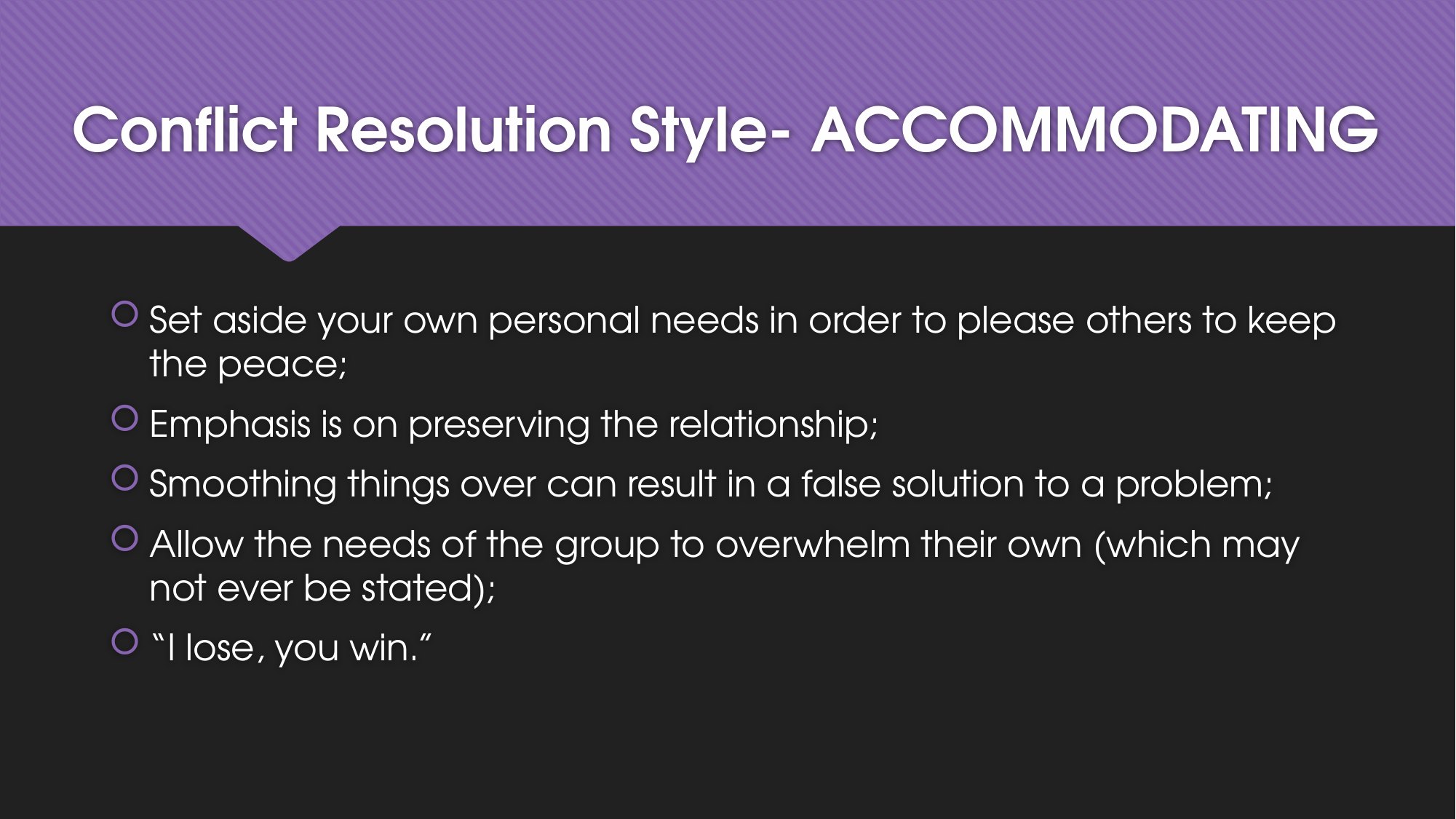

# Conflict Resolution Style- ACCOMMODATING
Set aside your own personal needs in order to please others to keep the peace;
Emphasis is on preserving the relationship;
Smoothing things over can result in a false solution to a problem;
Allow the needs of the group to overwhelm their own (which may not ever be stated);
“I lose, you win.”